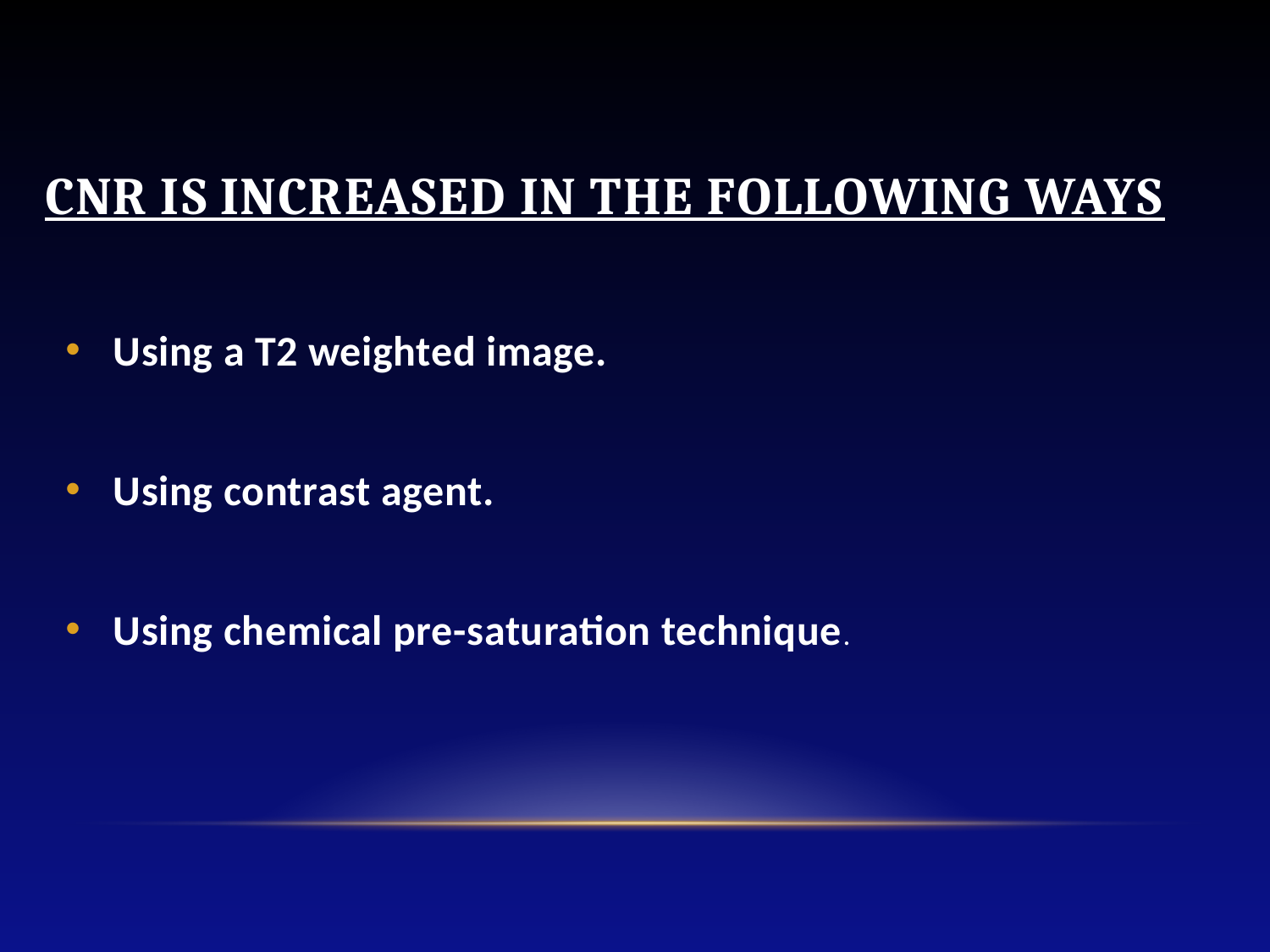

# CNR IS INCREASED IN THE FOLLOWING WAYS
Using a T2 weighted image.

Using contrast agent.

Using chemical pre-saturation technique.